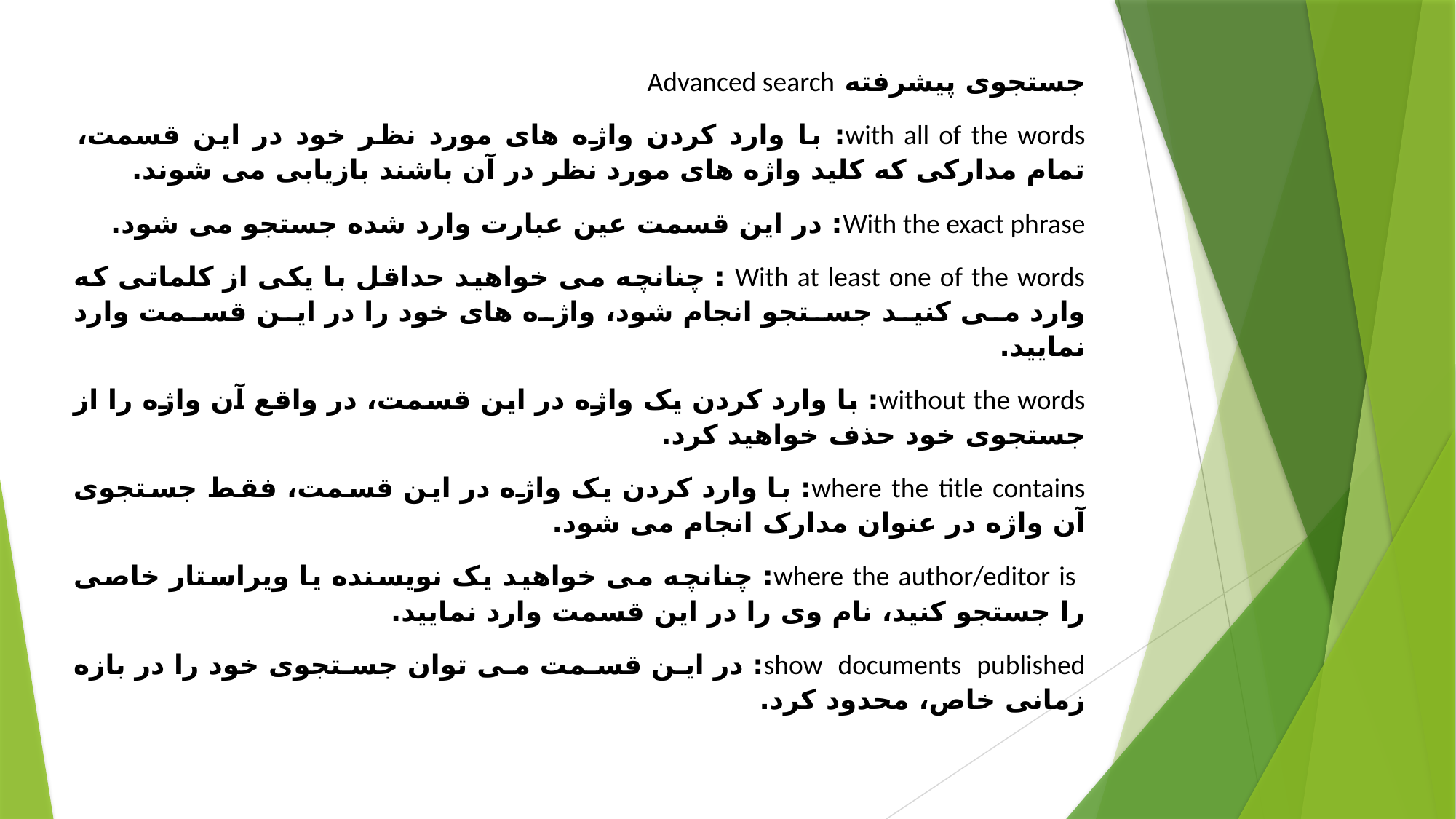

جستجوی پیشرفته Advanced search
with all of the words: با وارد کردن واژه های مورد نظر خود در این قسمت، تمام مدارکی که کلید واژه های مورد نظر در آن باشند بازیابی می شوند.
With the exact phrase: در این قسمت عین عبارت وارد شده جستجو می شود.
With at least one of the words : چنانچه می خواهید حداقل با یکی از کلماتی که وارد می کنید جستجو انجام شود، واژه های خود را در این قسمت وارد نمایید.
without the words: با وارد کردن یک واژه در این قسمت، در واقع آن واژه را از جستجوی خود حذف خواهید کرد.
where the title contains: با وارد کردن یک واژه در این قسمت، فقط جستجوی آن واژه در عنوان مدارک انجام می شود.
 where the author/editor is: چنانچه می خواهید یک نویسنده یا ویراستار خاصی را جستجو کنید، نام وی را در این قسمت وارد نمایید.
show documents published: در این قسمت می توان جستجوی خود را در بازه زمانی خاص، محدود کرد.